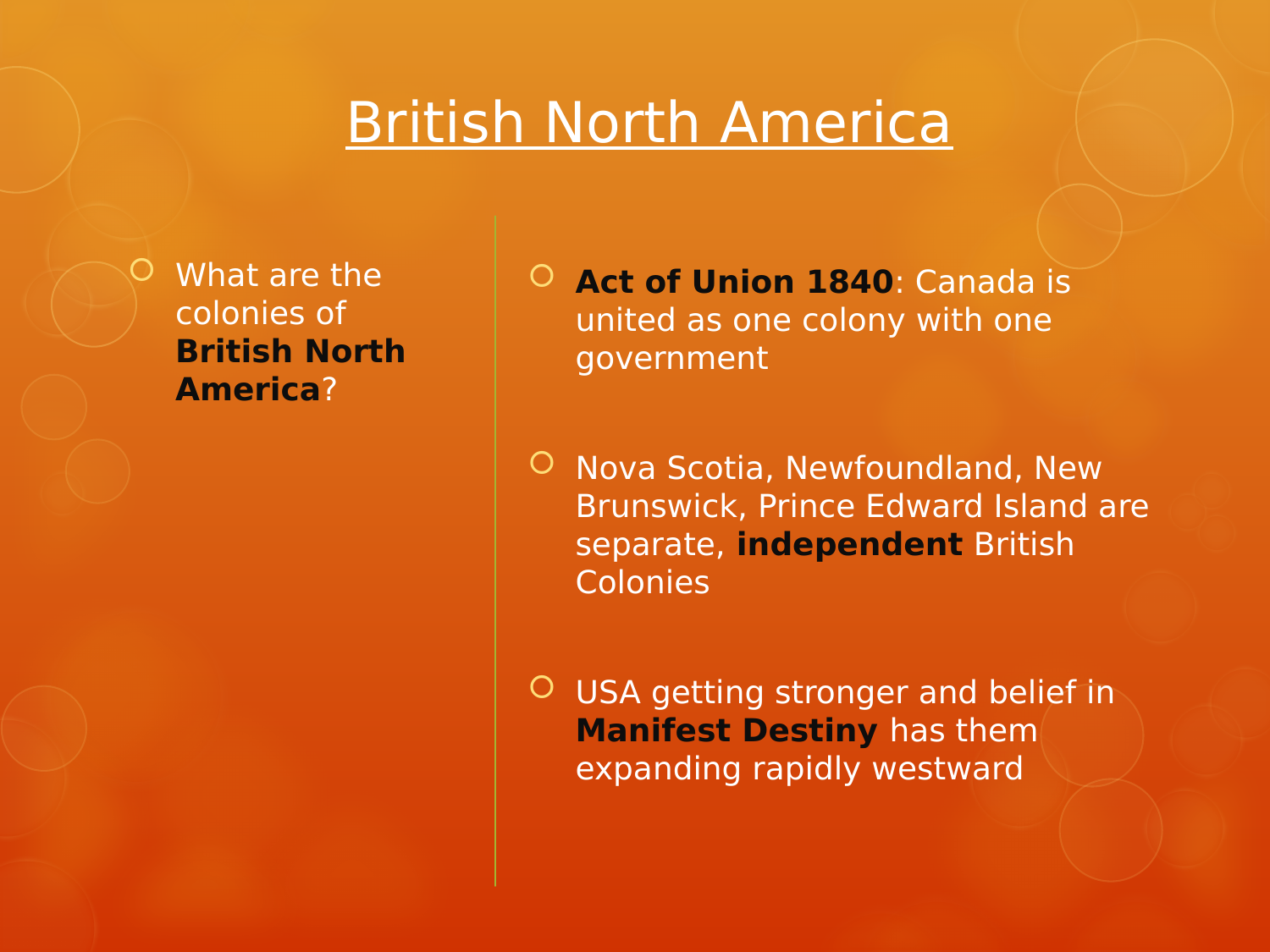

# British North America
What are the colonies of British North America?

Act of Union 1840: Canada is united as one colony with one government

Nova Scotia, Newfoundland, New Brunswick, Prince Edward Island are separate, independent British Colonies

USA getting stronger and belief in Manifest Destiny has them expanding rapidly westward